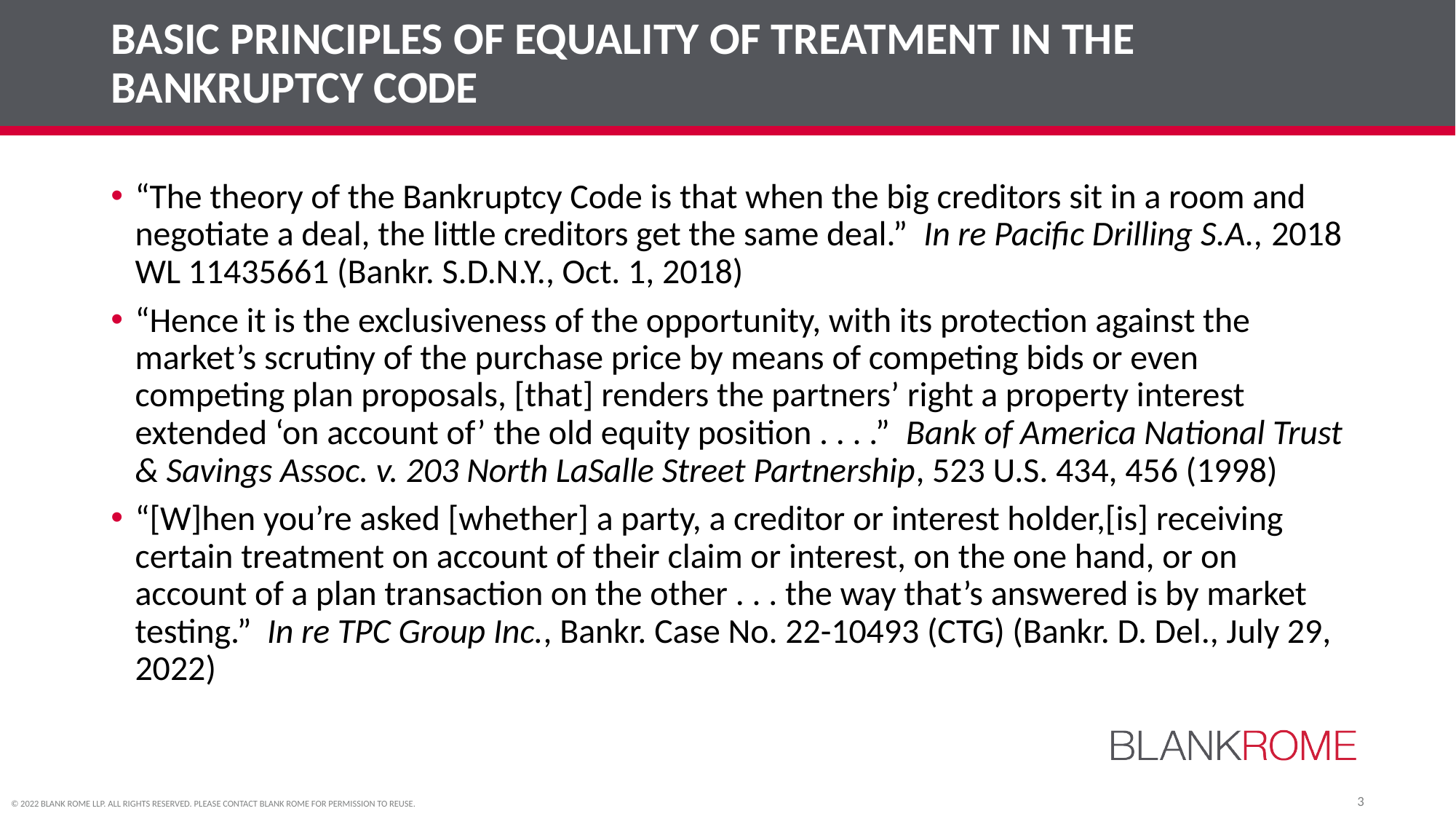

# BASIC PRINCIPLES OF EQUALITY OF TREATMENT IN THE BANKRUPTCY CODE
“The theory of the Bankruptcy Code is that when the big creditors sit in a room and negotiate a deal, the little creditors get the same deal.”  In re Pacific Drilling S.A., 2018 WL 11435661 (Bankr. S.D.N.Y., Oct. 1, 2018)
“Hence it is the exclusiveness of the opportunity, with its protection against the market’s scrutiny of the purchase price by means of competing bids or even competing plan proposals, [that] renders the partners’ right a property interest extended ‘on account of’ the old equity position . . . .”  Bank of America National Trust & Savings Assoc. v. 203 North LaSalle Street Partnership, 523 U.S. 434, 456 (1998)
“[W]hen you’re asked [whether] a party, a creditor or interest holder,[is] receiving certain treatment on account of their claim or interest, on the one hand, or on account of a plan transaction on the other . . . the way that’s answered is by market testing.”  In re TPC Group Inc., Bankr. Case No. 22-10493 (CTG) (Bankr. D. Del., July 29, 2022)

3